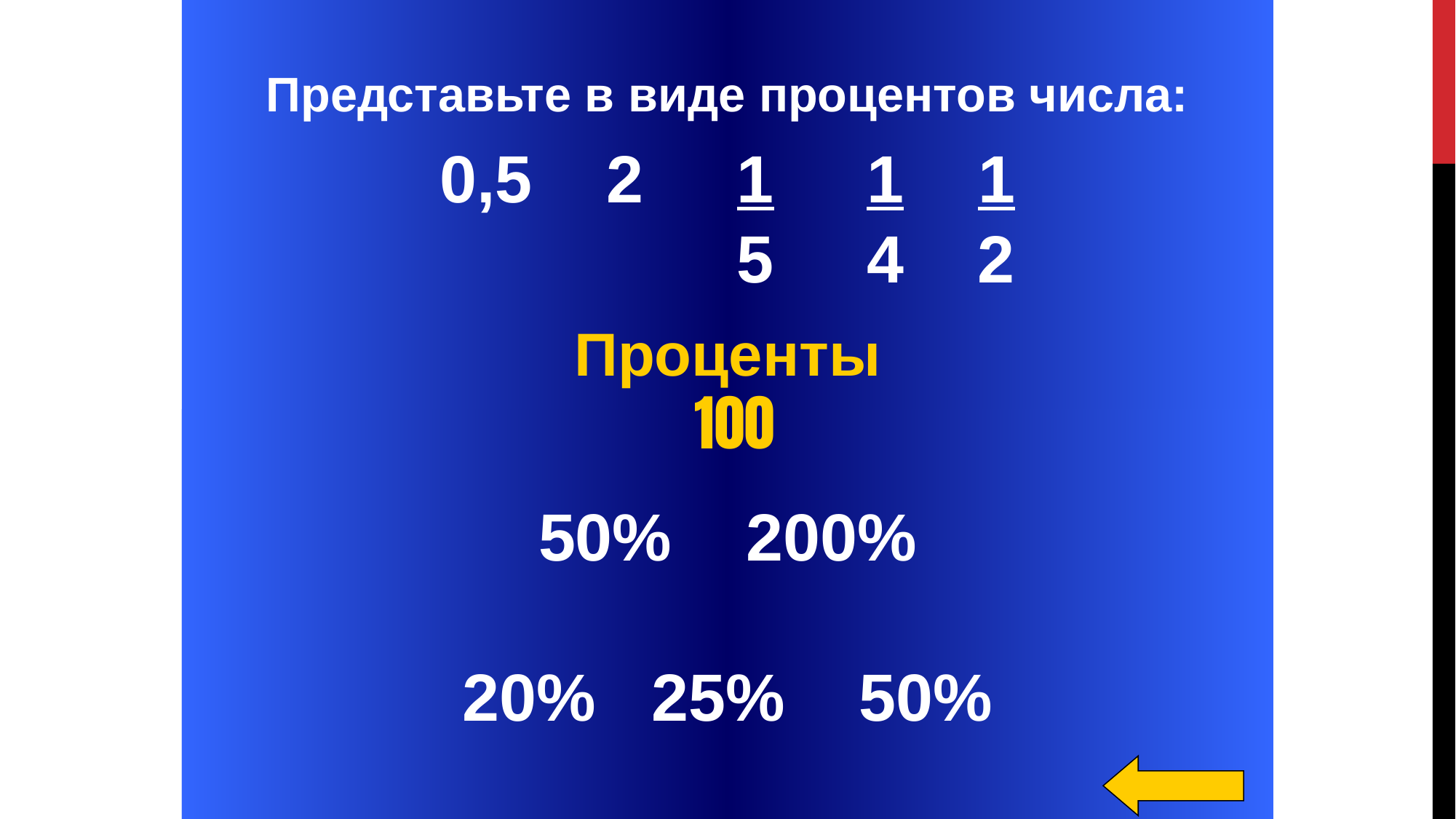

Представьте в виде процентов числа:

0,5    2     1     1    1
                5     4    2

Проценты
 100
50%    200%

20%   25%    50%